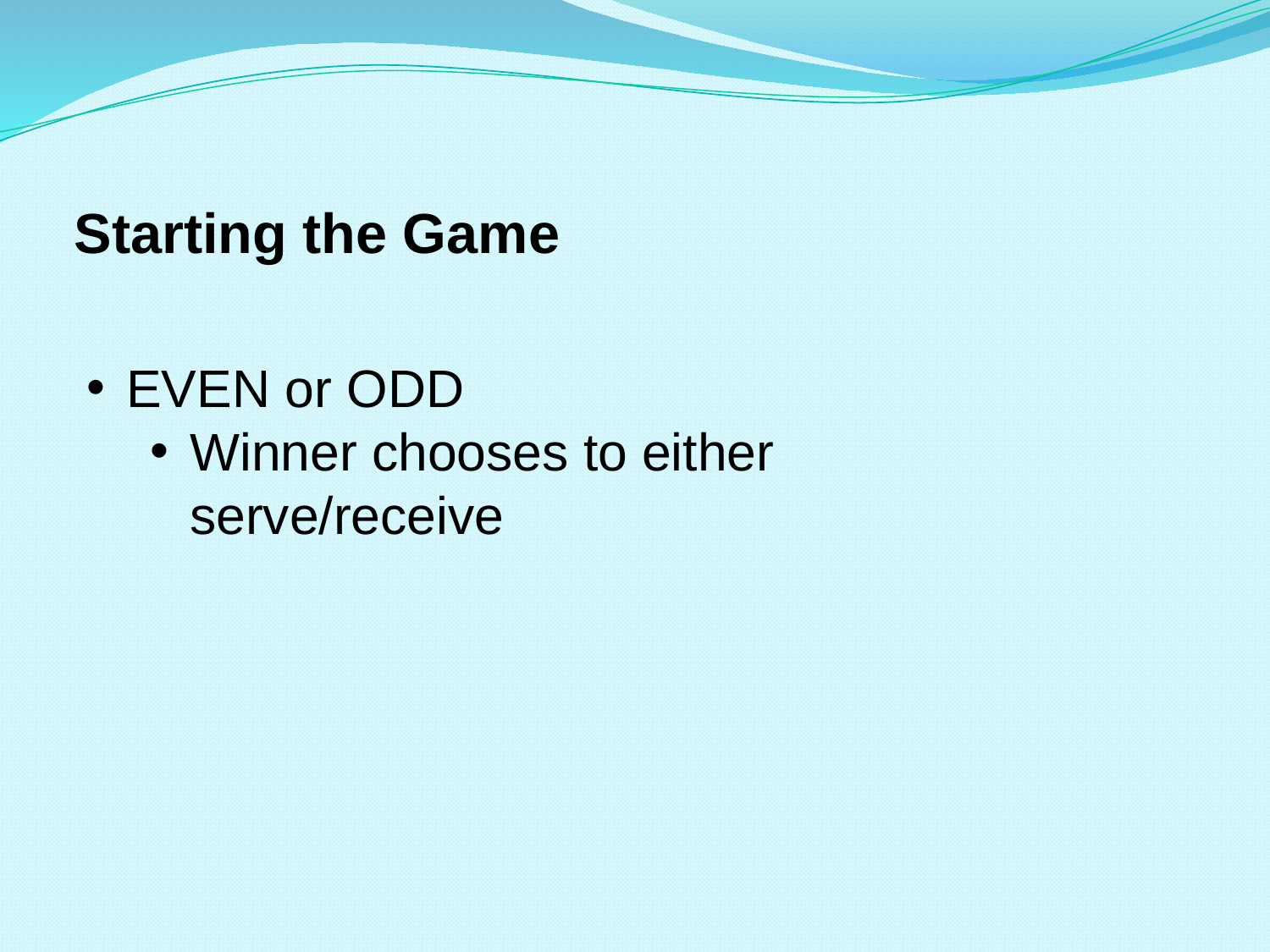

Starting the Game
EVEN or ODD
Winner chooses to either serve/receive